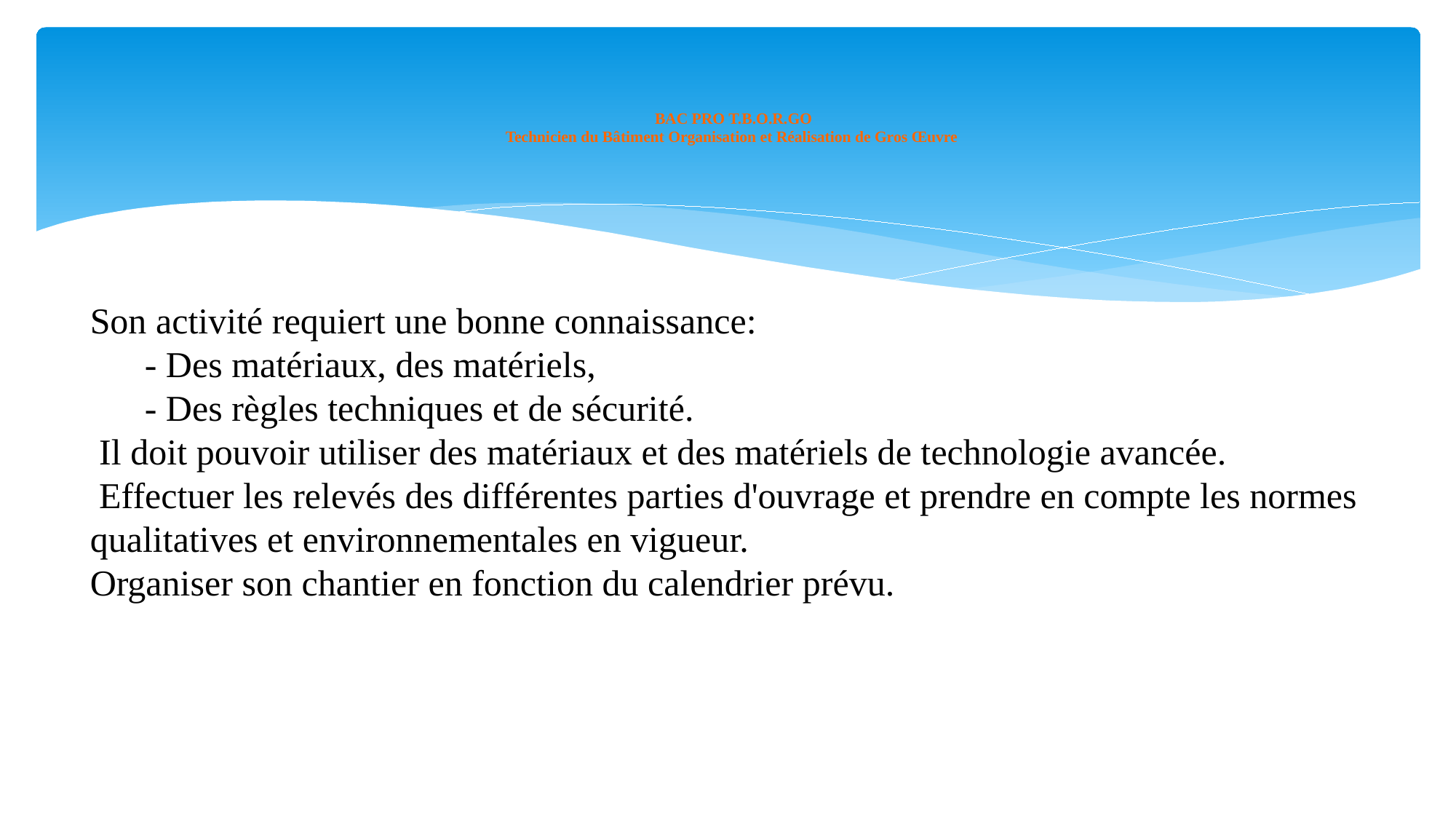

# BAC PRO T.B.O.R.GO Technicien du Bâtiment Organisation et Réalisation de Gros Œuvre
Son activité requiert une bonne connaissance:
      - Des matériaux, des matériels,
      - Des règles techniques et de sécurité.
 Il doit pouvoir utiliser des matériaux et des matériels de technologie avancée.
 Effectuer les relevés des différentes parties d'ouvrage et prendre en compte les normes qualitatives et environnementales en vigueur.
Organiser son chantier en fonction du calendrier prévu.